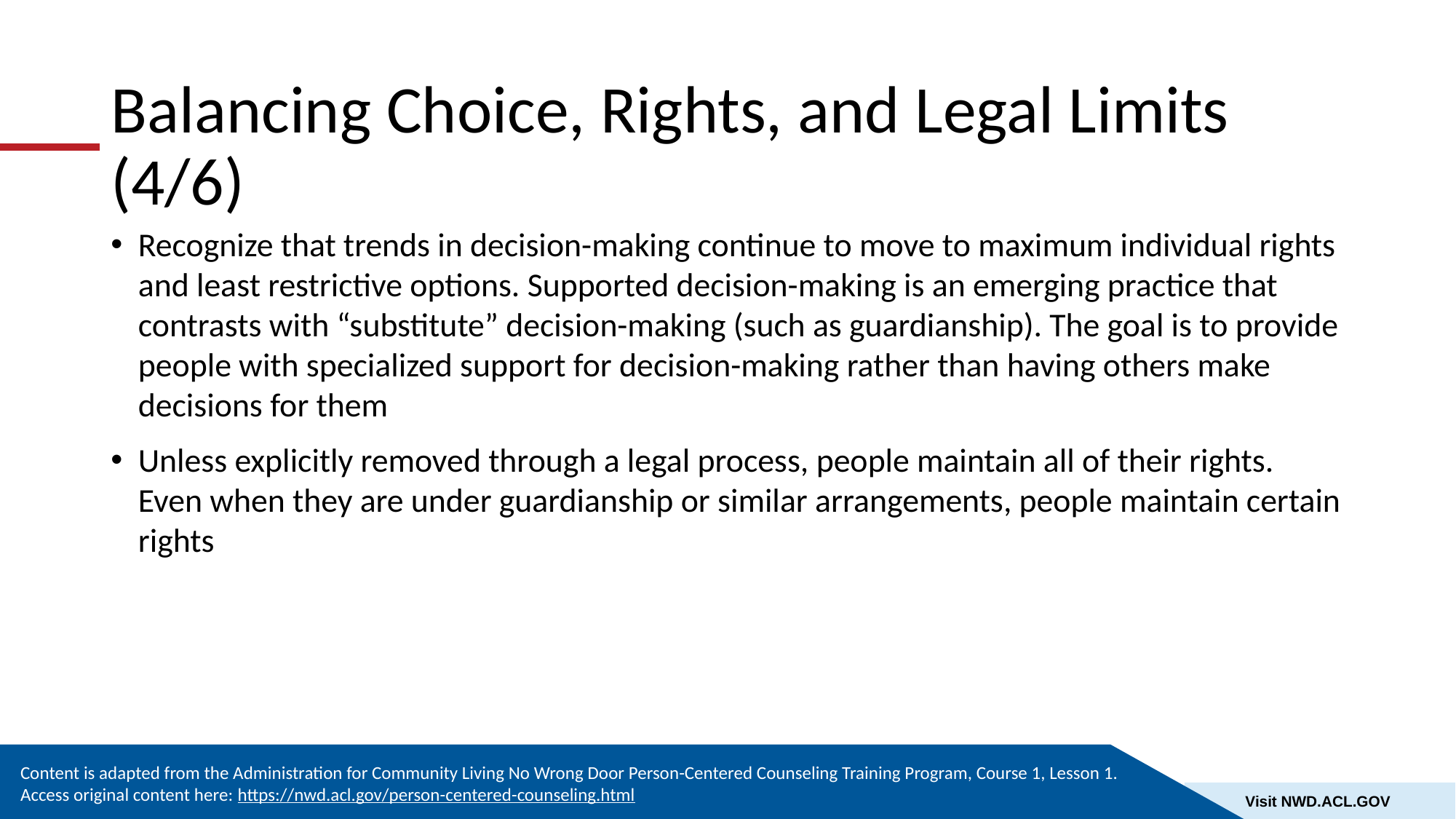

# Balancing Choice, Rights, and Legal Limits (4/6)
Recognize that trends in decision-making continue to move to maximum individual rights and least restrictive options. Supported decision-making is an emerging practice that contrasts with “substitute” decision-making (such as guardianship). The goal is to provide people with specialized support for decision-making rather than having others make decisions for them
Unless explicitly removed through a legal process, people maintain all of their rights. Even when they are under guardianship or similar arrangements, people maintain certain rights